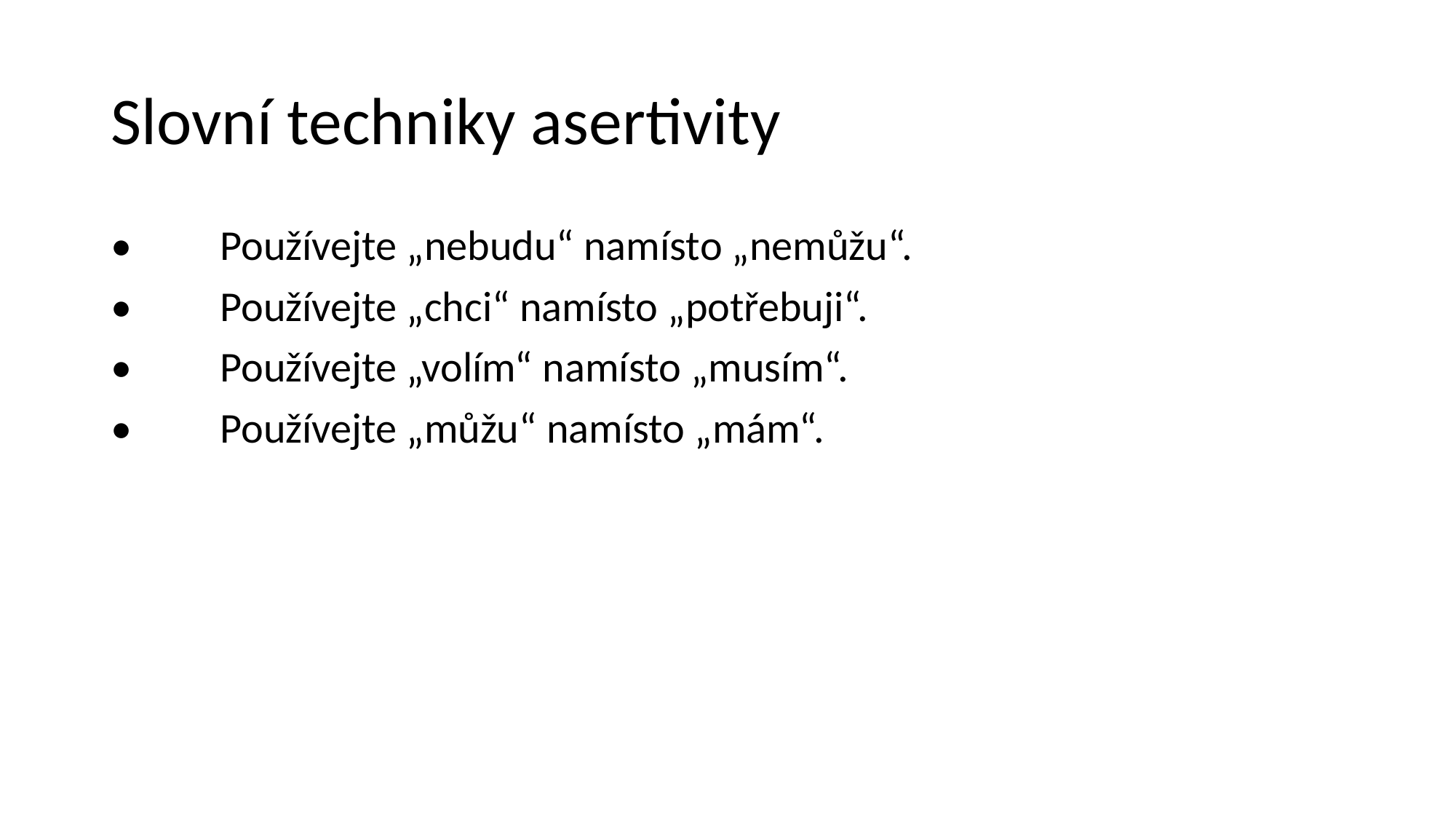

# Slovní techniky asertivity
•	Používejte „nebudu“ namísto „nemůžu“.
•	Používejte „chci“ namísto „potřebuji“.
•	Používejte „volím“ namísto „musím“.
•	Používejte „můžu“ namísto „mám“.